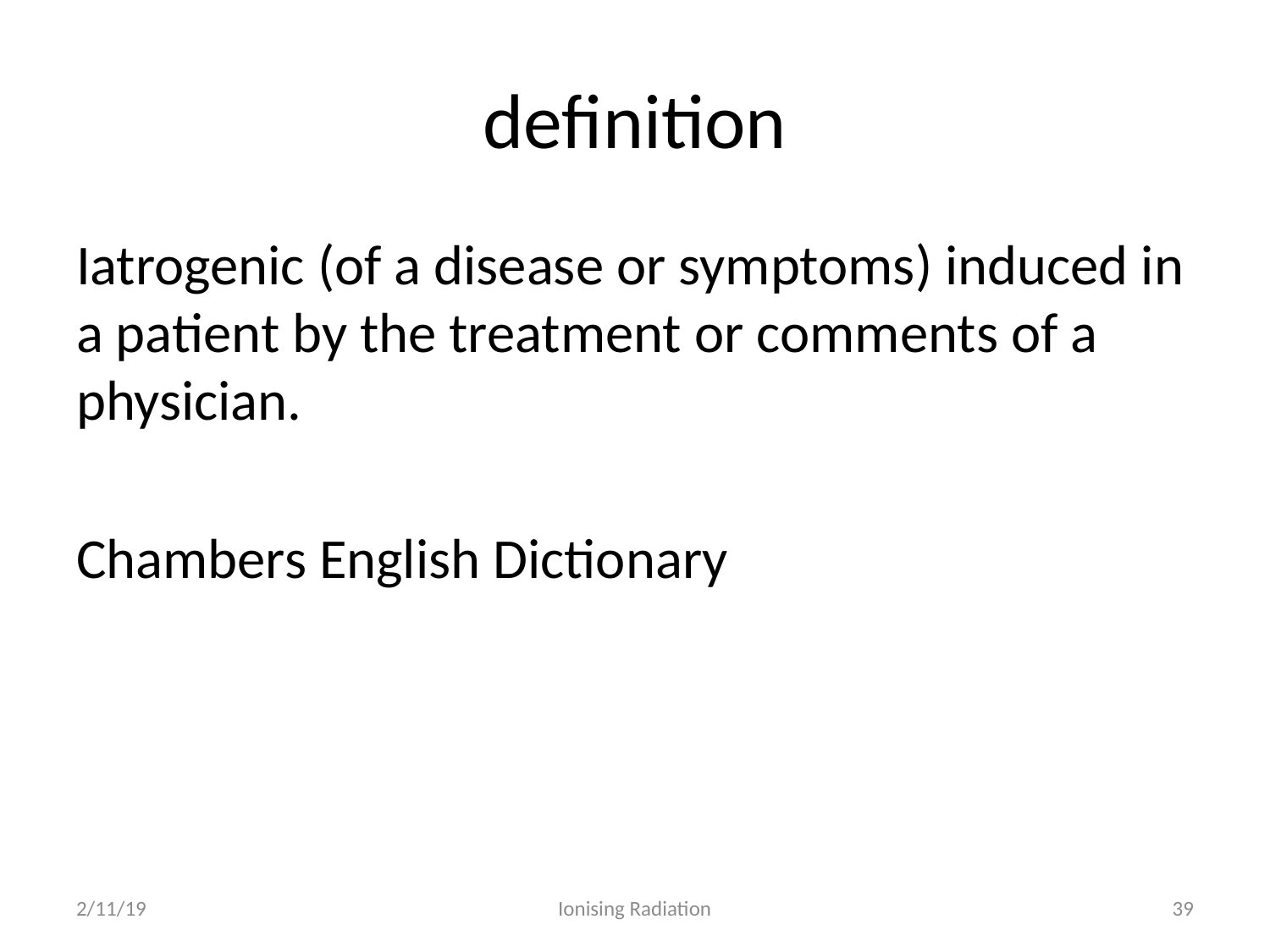

# definition
Iatrogenic (of a disease or symptoms) induced in a patient by the treatment or comments of a physician.

Chambers English Dictionary
2/11/19
Ionising Radiation
39